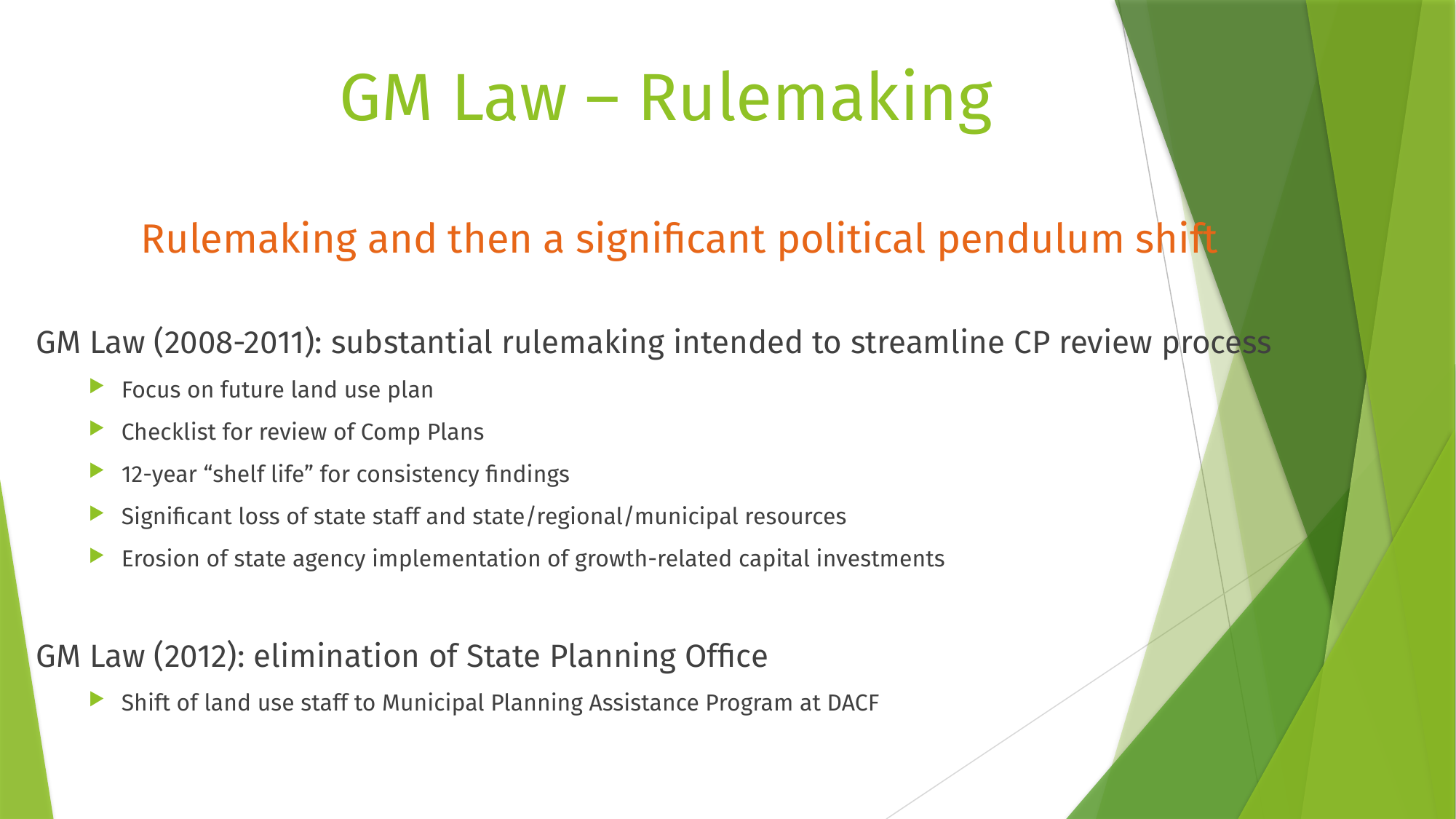

# GM Law – Rulemaking
	Rulemaking and then a significant political pendulum shift

GM Law (2008-2011): substantial rulemaking intended to streamline CP review process
Focus on future land use plan
Checklist for review of Comp Plans
12-year “shelf life” for consistency findings
Significant loss of state staff and state/regional/municipal resources
Erosion of state agency implementation of growth-related capital investments

GM Law (2012): elimination of State Planning Office
Shift of land use staff to Municipal Planning Assistance Program at DACF